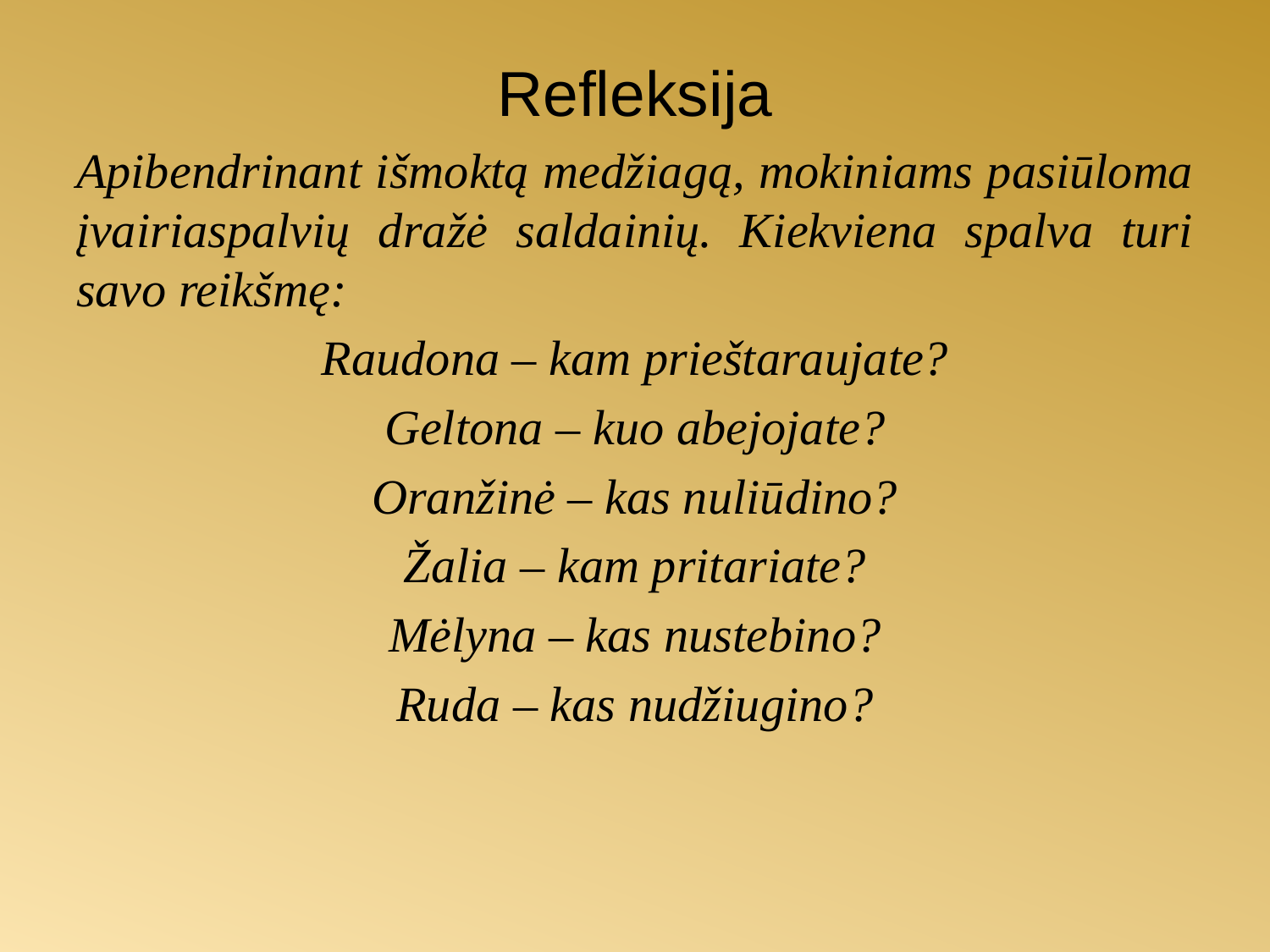

Refleksija
Apibendrinant išmoktą medžiagą, mokiniams pasiūloma įvairiaspalvių dražė saldainių. Kiekviena spalva turi savo reikšmę:
Raudona – kam prieštaraujate?
Geltona – kuo abejojate?
Oranžinė – kas nuliūdino?
Žalia – kam pritariate?
Mėlyna – kas nustebino?
Ruda – kas nudžiugino?